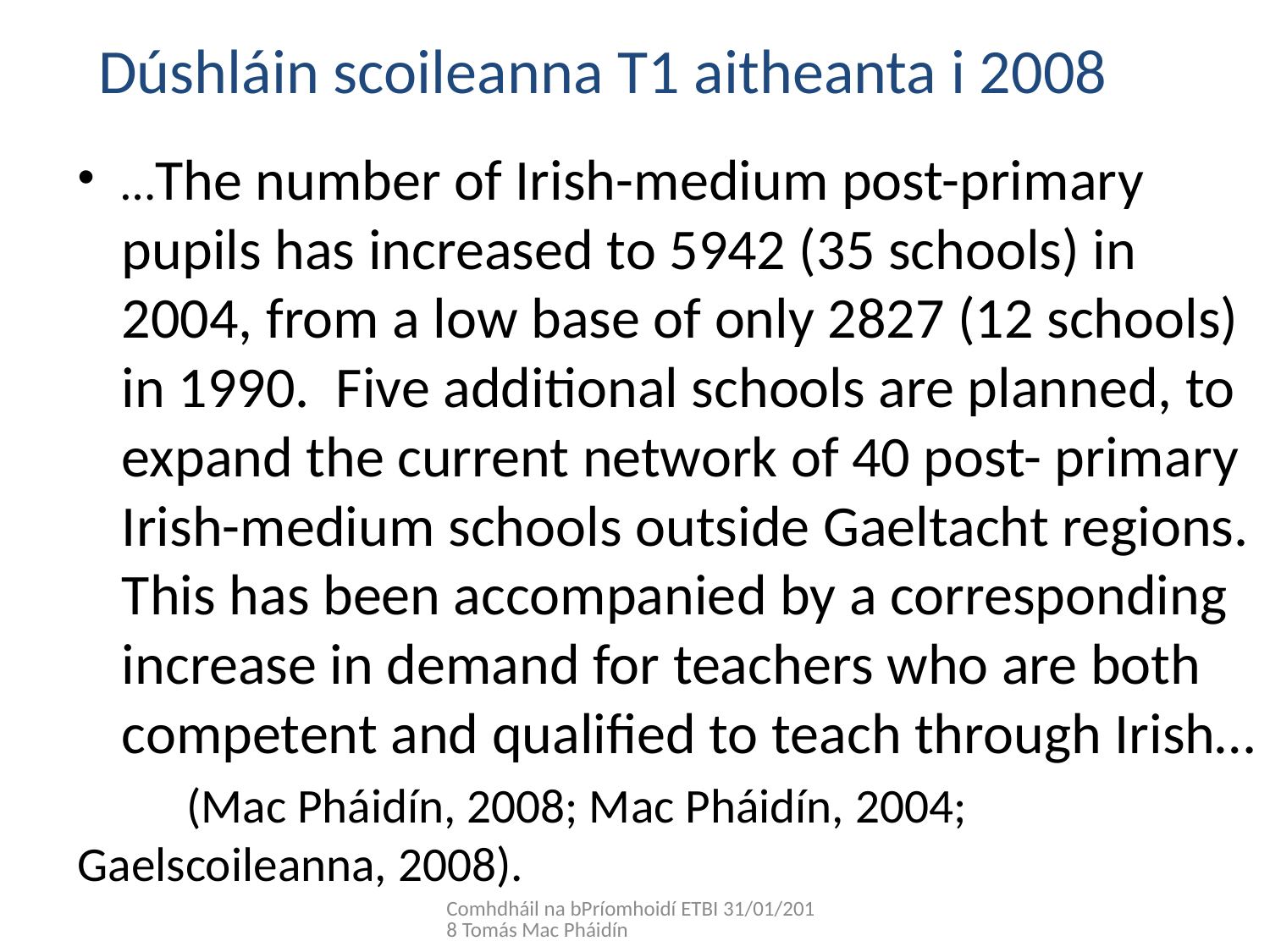

# Dúshláin scoileanna T1 aitheanta i 2008
…The number of Irish-medium post-primary pupils has increased to 5942 (35 schools) in 2004, from a low base of only 2827 (12 schools) in 1990.  Five additional schools are planned, to expand the current network of 40 post- primary Irish-medium schools outside Gaeltacht regions. This has been accompanied by a corresponding increase in demand for teachers who are both competent and qualified to teach through Irish…
	(Mac Pháidín, 2008; Mac Pháidín, 2004; 	Gaelscoileanna, 2008).

Comhdháil na bPríomhoidí ETBI 31/01/2018 Tomás Mac Pháidín